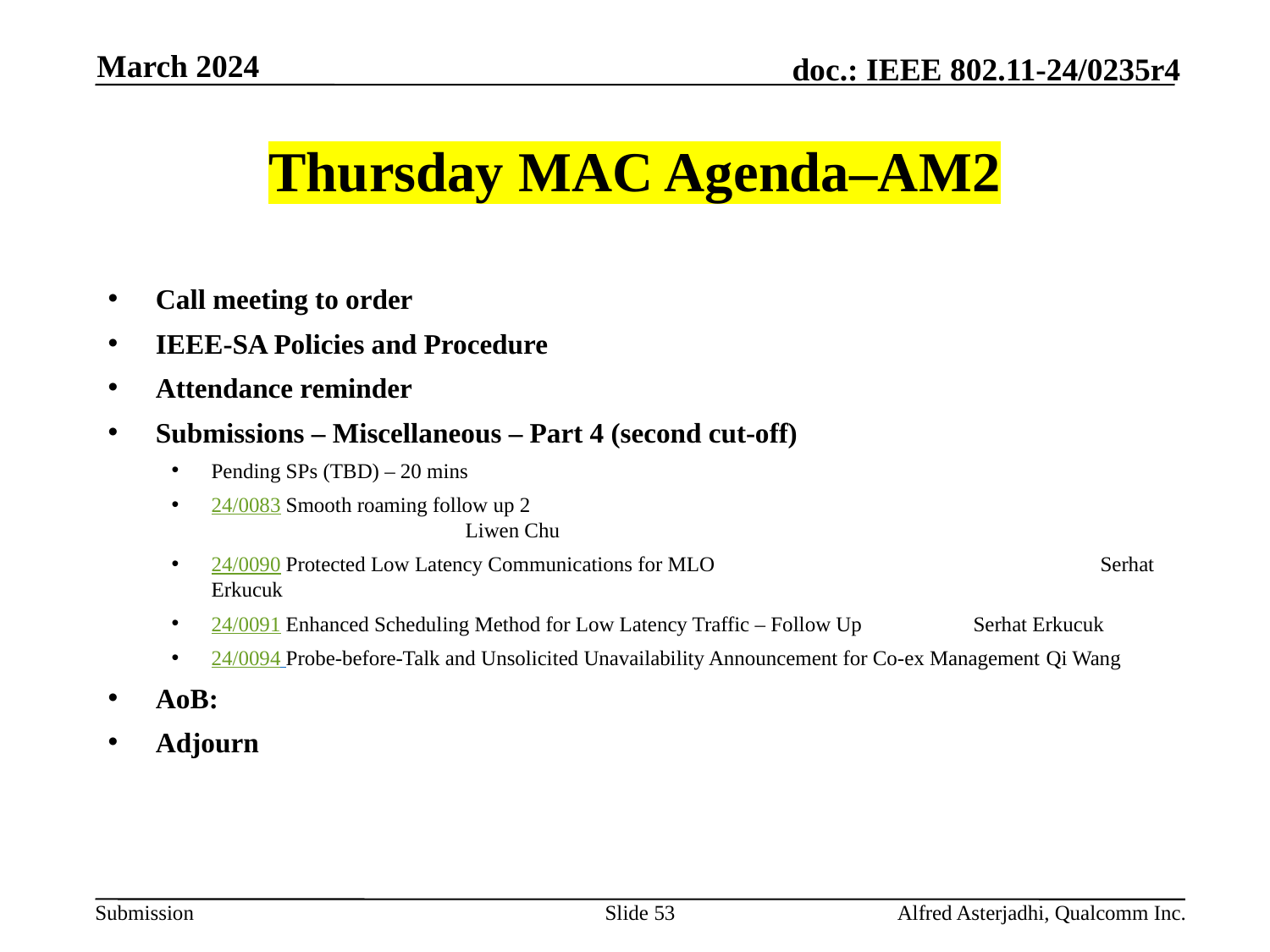

March 2024
# Thursday MAC Agenda–AM2
Call meeting to order
IEEE-SA Policies and Procedure
Attendance reminder
Submissions – Miscellaneous – Part 4 (second cut-off)
Pending SPs (TBD) – 20 mins
24/0083 Smooth roaming follow up 2							Liwen Chu
24/0090 Protected Low Latency Communications for MLO				Serhat Erkucuk
24/0091 Enhanced Scheduling Method for Low Latency Traffic – Follow Up	Serhat Erkucuk
24/0094 Probe-before-Talk and Unsolicited Unavailability Announcement for Co-ex Management Qi Wang
AoB:
Adjourn
Slide 53
Alfred Asterjadhi, Qualcomm Inc.